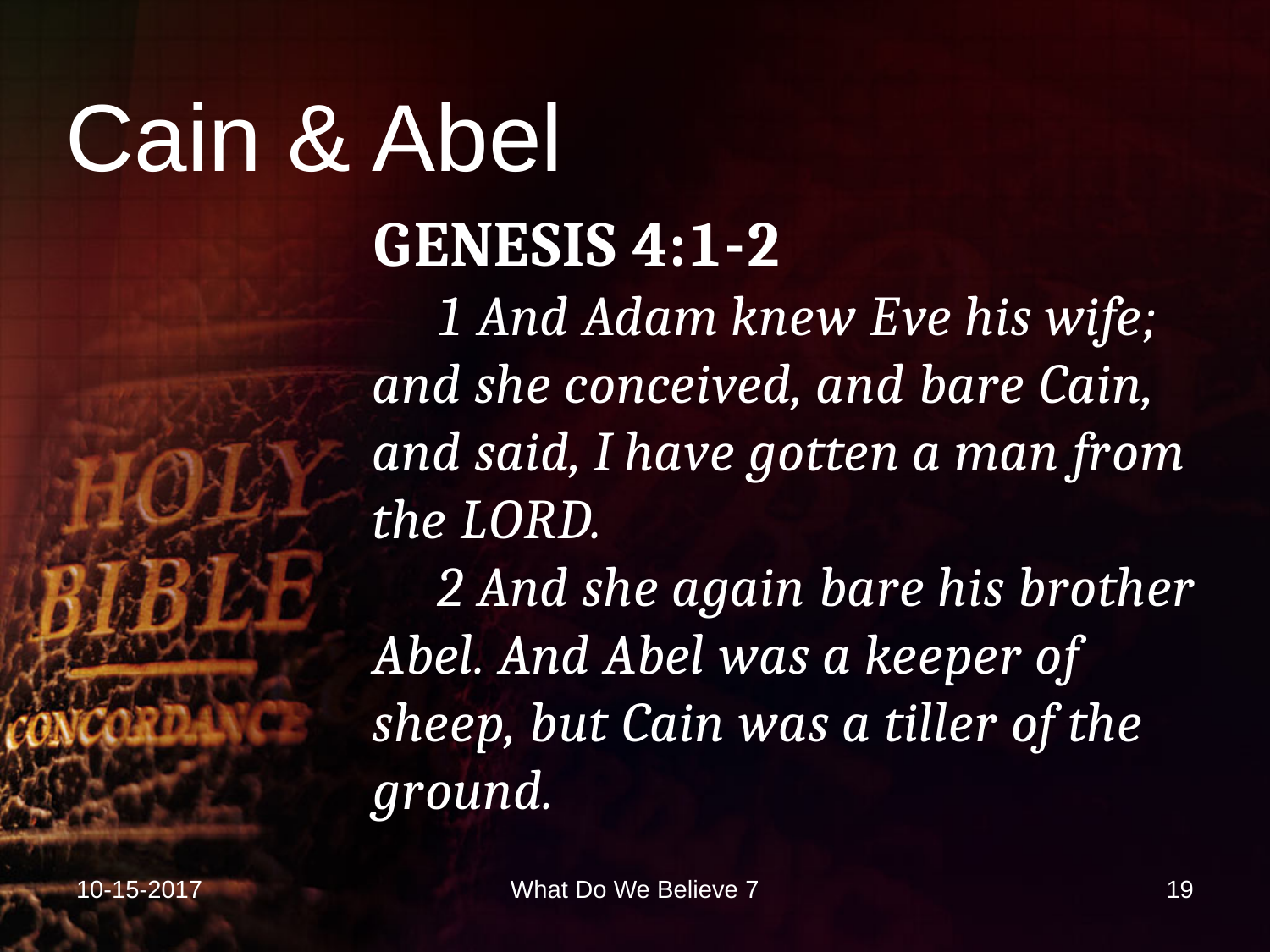

# Cain & Abel
GENESIS 4:1-2
     1 And Adam knew Eve his wife; and she conceived, and bare Cain, and said, I have gotten a man from the LORD.
     2 And she again bare his brother Abel. And Abel was a keeper of sheep, but Cain was a tiller of the ground.
10-15-2017
What Do We Believe 7
19